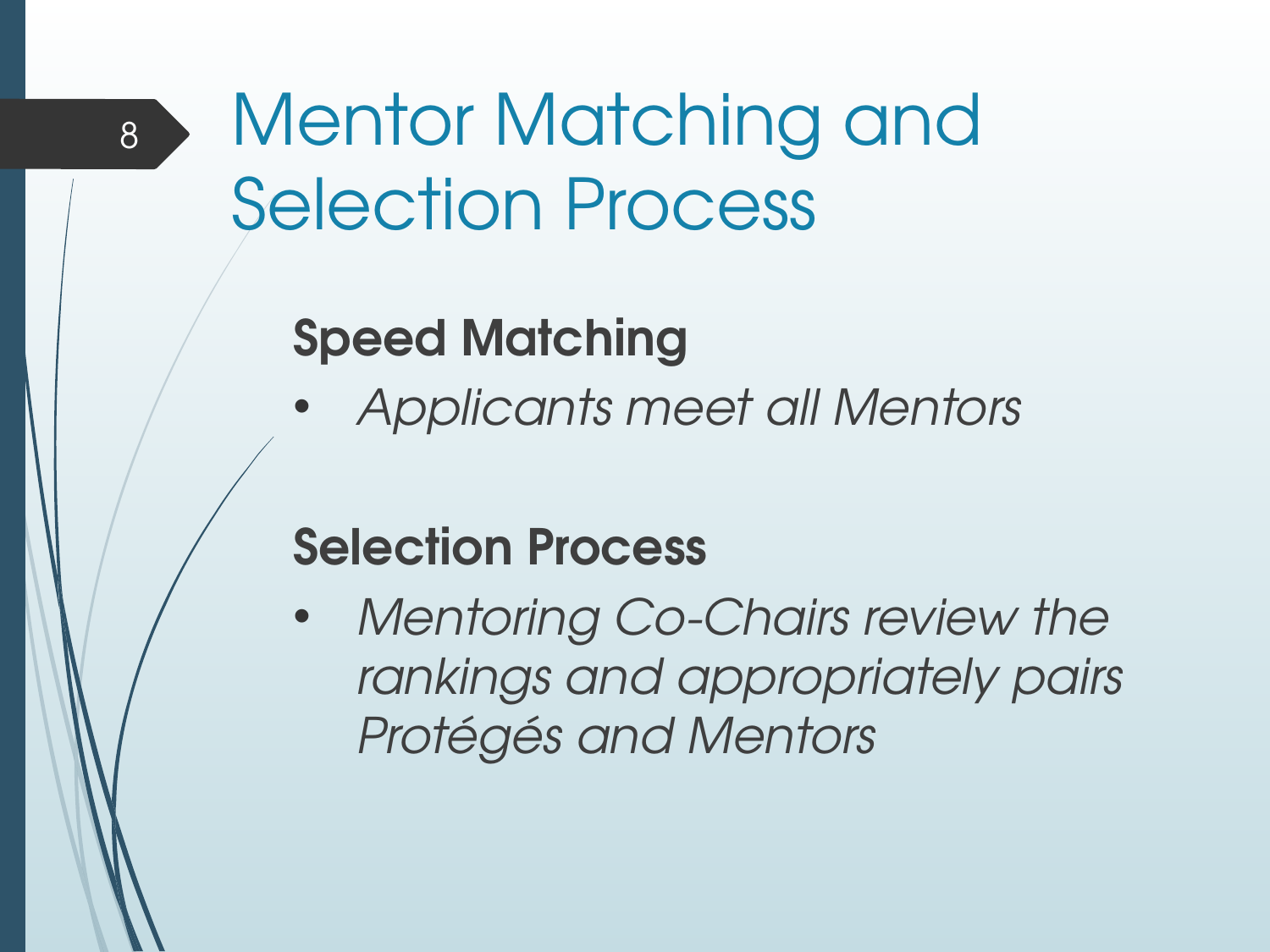

Mentor Matching and Selection Process
8
Speed Matching
Applicants meet all Mentors

Selection Process
Mentoring Co-Chairs review the rankings and appropriately pairs Protégés and Mentors